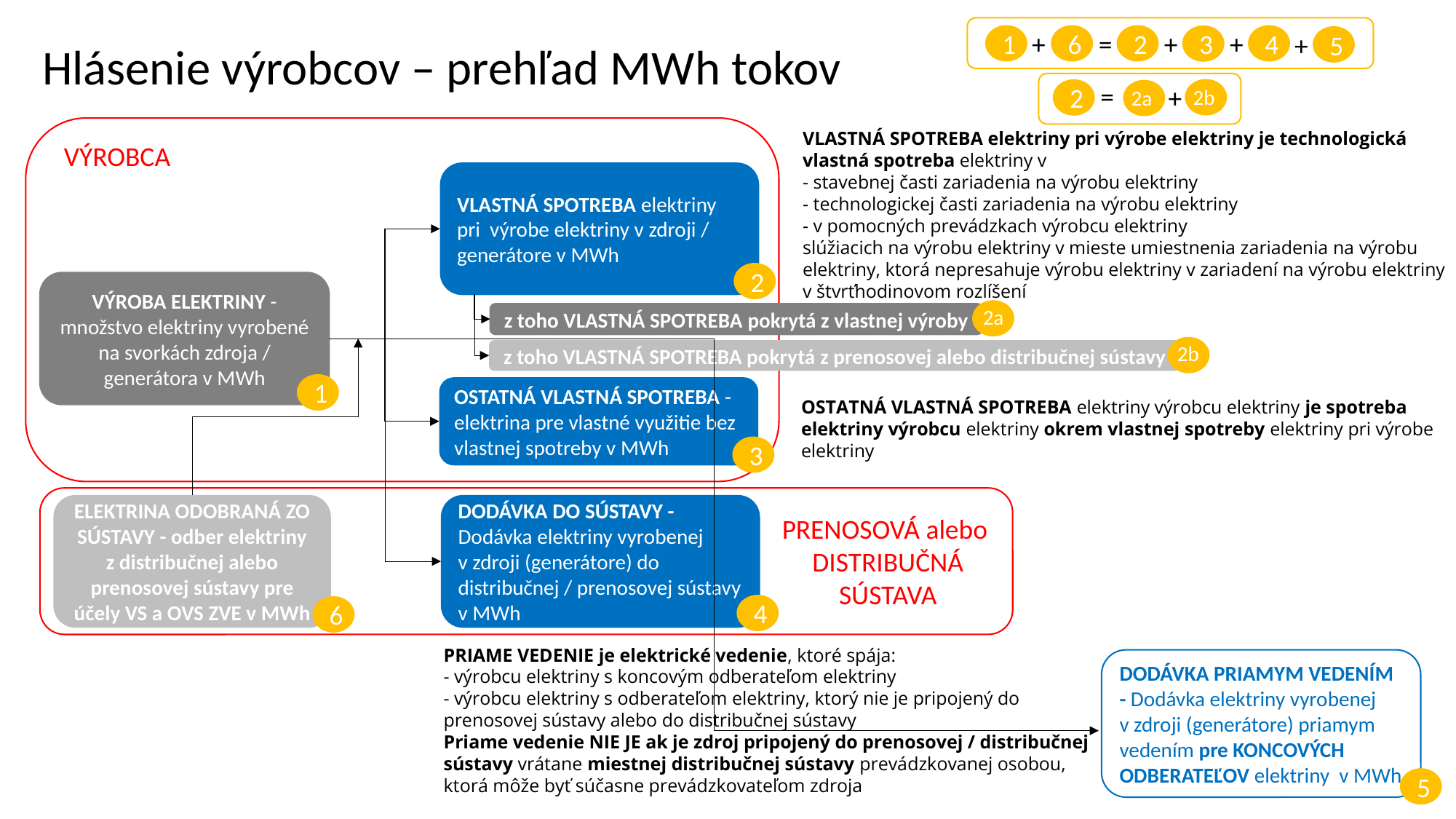

+
=
+
+

+
1
6
2
4
3
5
Hlásenie výrobcov – prehľad MWh tokov

=
+
2b

2
2a

VLASTNÁ SPOTREBA elektriny pri výrobe elektriny je technologická vlastná spotreba elektriny v
- stavebnej časti zariadenia na výrobu elektriny
- technologickej časti zariadenia na výrobu elektriny
- v pomocných prevádzkach výrobcu elektriny
slúžiacich na výrobu elektriny v mieste umiestnenia zariadenia na výrobu elektriny, ktorá nepresahuje výrobu elektriny v zariadení na výrobu elektriny v štvrťhodinovom rozlíšení

VÝROBCA
VLASTNÁ SPOTREBA elektriny pri  výrobe elektriny v zdroji / generátore v MWh
2
VÝROBA ELEKTRINY - množstvo elektriny vyrobené na svorkách zdroja / generátora v MWh
2a

z toho VLASTNÁ SPOTREBA pokrytá z vlastnej výroby

2b

z toho VLASTNÁ SPOTREBA pokrytá z prenosovej alebo distribučnej sústavy
1
OSTATNÁ VLASTNÁ SPOTREBA - elektrina pre vlastné využitie bez vlastnej spotreby v MWh
OSTATNÁ VLASTNÁ SPOTREBA elektriny výrobcu elektriny je spotreba elektriny výrobcu elektriny okrem vlastnej spotreby elektriny pri výrobe elektriny
3

ELEKTRINA ODOBRANÁ ZO SÚSTAVY - odber elektriny z distribučnej alebo prenosovej sústavy pre účely VS a OVS ZVE v MWh
DODÁVKA DO SÚSTAVY - Dodávka elektriny vyrobenej v zdroji (generátore) do distribučnej / prenosovej sústavy v MWh
PRENOSOVÁ alebo  DISTRIBUČNÁ SÚSTAVA
4
6
PRIAME VEDENIE je elektrické vedenie, ktoré spája:
- výrobcu elektriny s koncovým odberateľom elektriny
- výrobcu elektriny s odberateľom elektriny, ktorý nie je pripojený do prenosovej sústavy alebo do distribučnej sústavy
Priame vedenie NIE JE ak je zdroj pripojený do prenosovej / distribučnej  sústavy vrátane miestnej distribučnej sústavy prevádzkovanej osobou, ktorá môže byť súčasne prevádzkovateľom zdroja

DODÁVKA PRIAMYM VEDENÍM - Dodávka elektriny vyrobenej v zdroji (generátore) priamym vedením pre KONCOVÝCH ODBERATEĽOV elektriny  v MWh
5